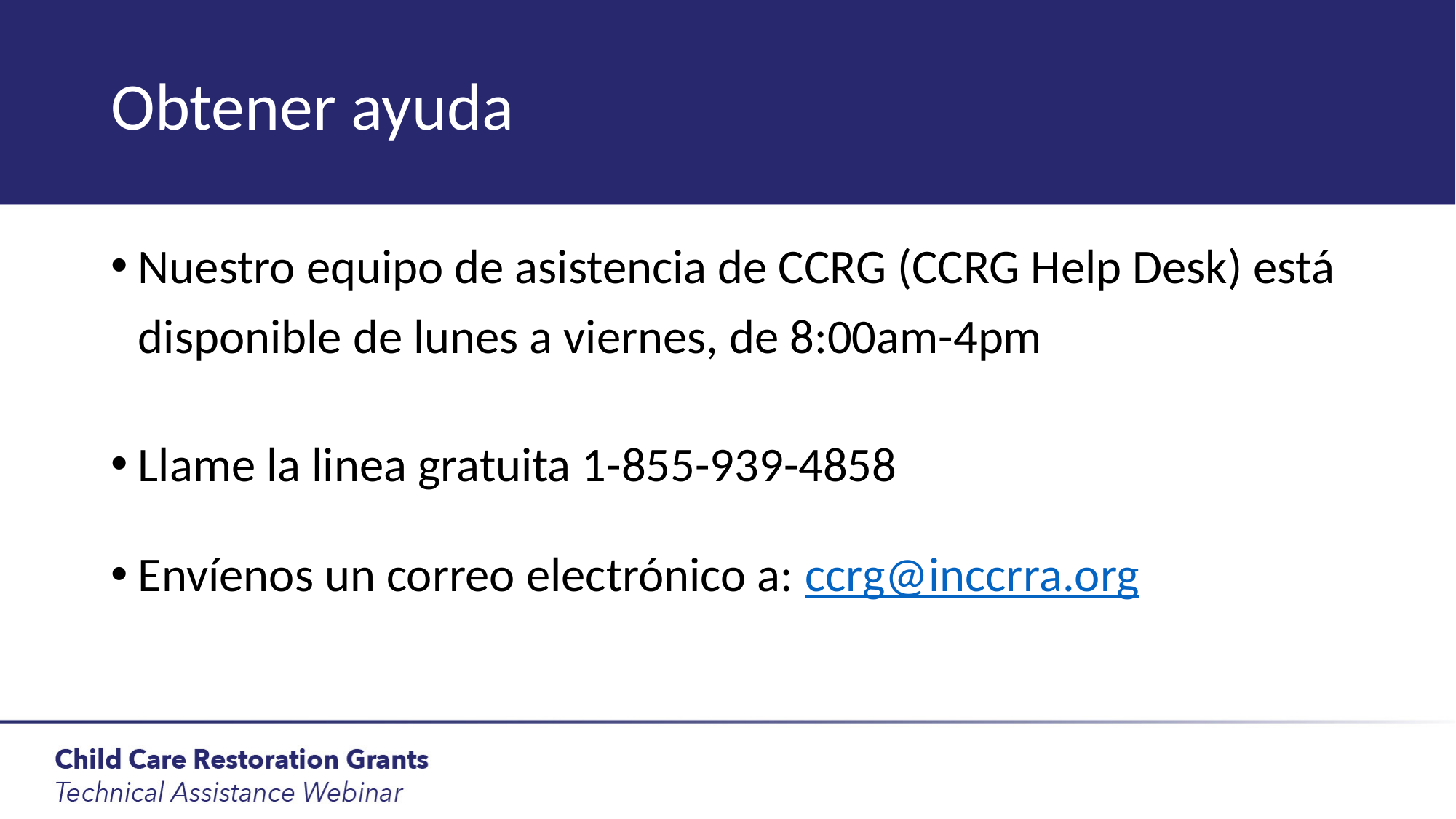

# Obtener ayuda
Nuestro equipo de asistencia de CCRG (CCRG Help Desk) está disponible de lunes a viernes, de 8:00am-4pm

Llame la linea gratuita 1-855-939-4858

Envíenos un correo electrónico a: ccrg@inccrra.org